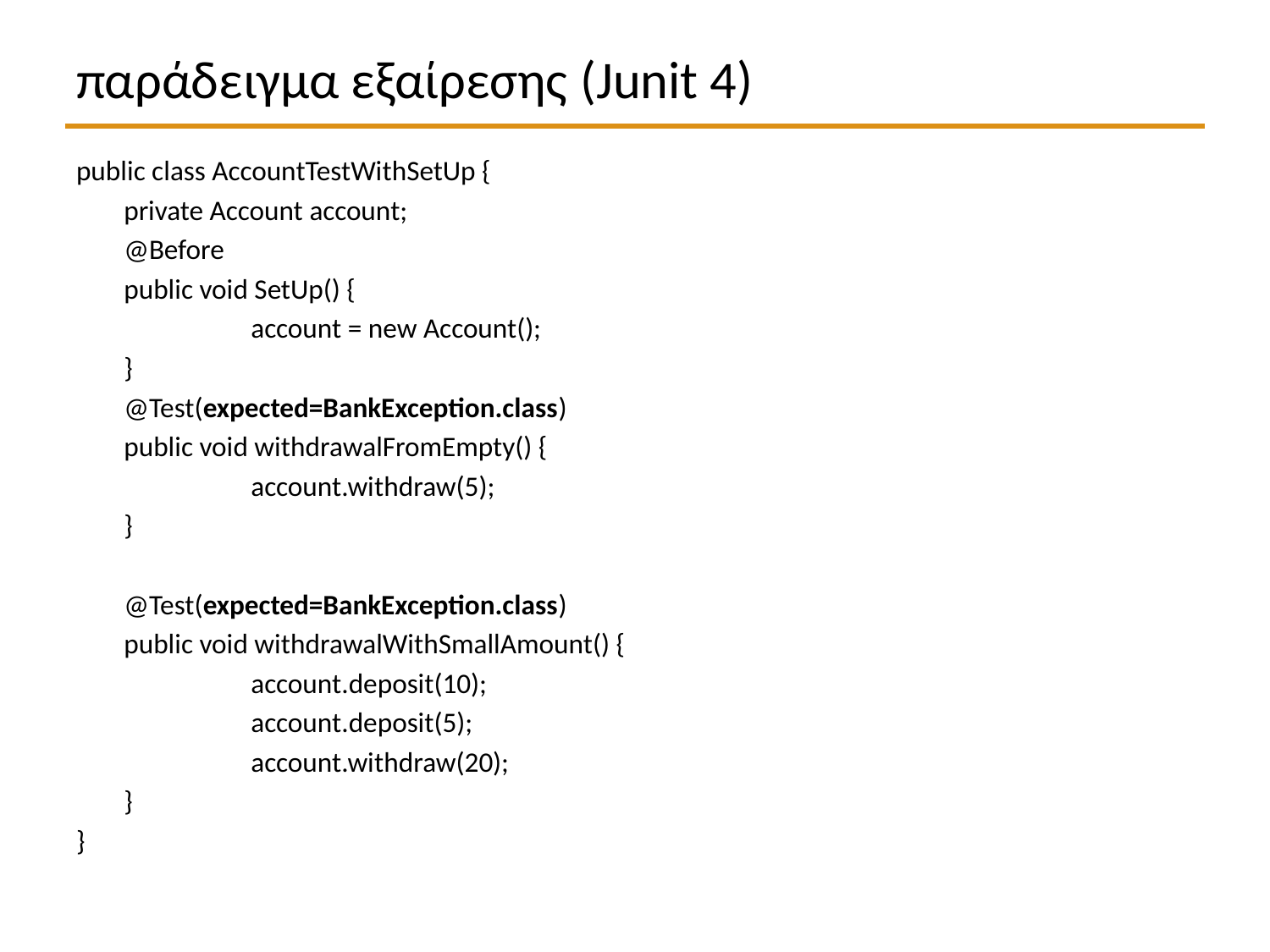

# παράδειγμα εξαίρεσης (Junit 4)
public class AccountTestWithSetUp {
	private Account account;
	@Before
	public void SetUp() {
		account = new Account();
	}
	@Test(expected=BankException.class)
	public void withdrawalFromEmpty() {
		account.withdraw(5);
	}

	@Test(expected=BankException.class)
	public void withdrawalWithSmallAmount() {
		account.deposit(10);
		account.deposit(5);
		account.withdraw(20);
	}
}